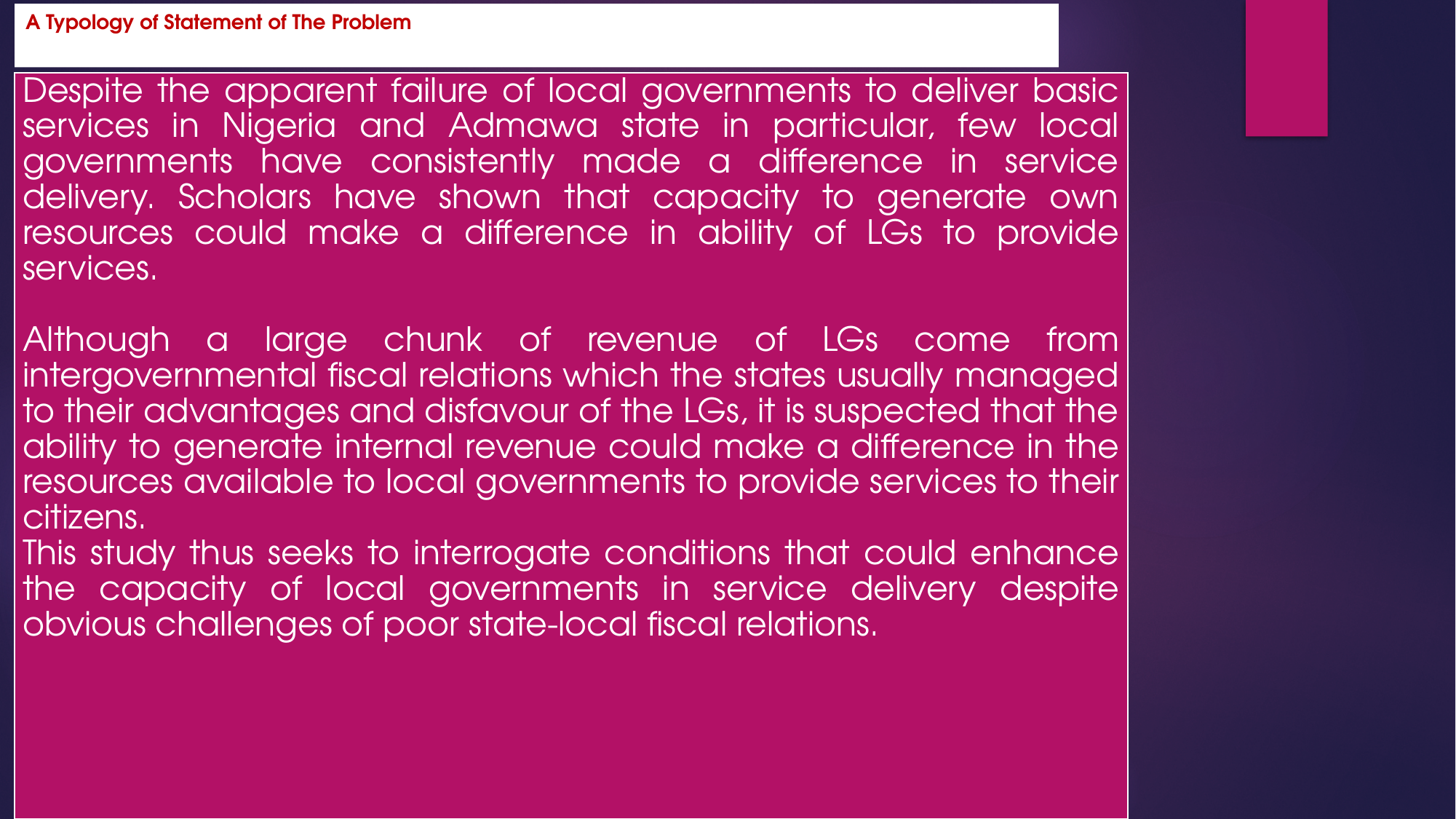

# A Typology of Statement of The Problem
| Despite the apparent failure of local governments to deliver basic services in Nigeria and Admawa state in particular, few local governments have consistently made a difference in service delivery. Scholars have shown that capacity to generate own resources could make a difference in ability of LGs to provide services. Although a large chunk of revenue of LGs come from intergovernmental fiscal relations which the states usually managed to their advantages and disfavour of the LGs, it is suspected that the ability to generate internal revenue could make a difference in the resources available to local governments to provide services to their citizens. This study thus seeks to interrogate conditions that could enhance the capacity of local governments in service delivery despite obvious challenges of poor state-local fiscal relations. |
| --- |